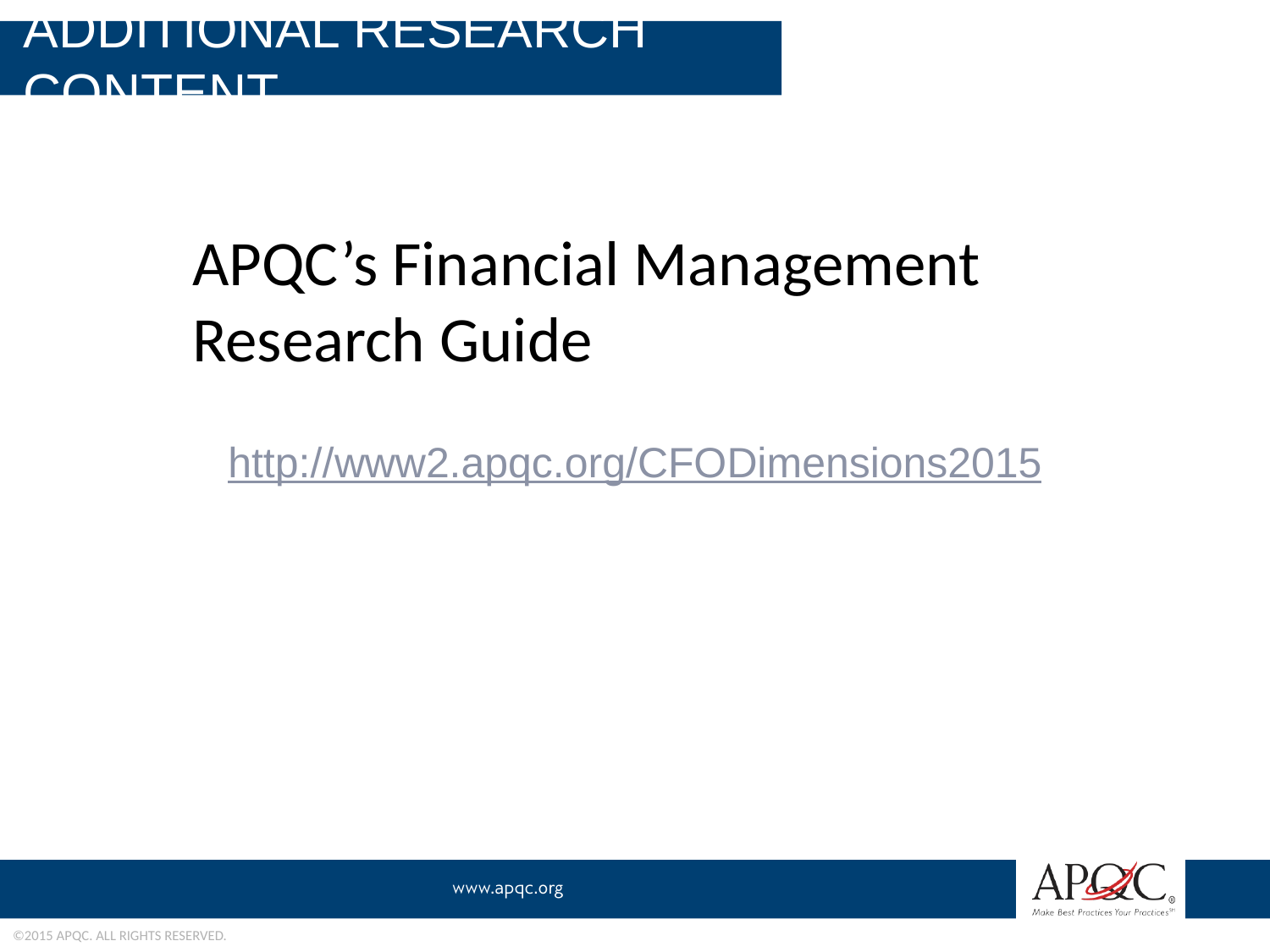

# Additional research content
APQC’s Financial Management Research Guide

http://www2.apqc.org/CFODimensions2015

©2015 APQC. ALL RIGHTS RESERVED.